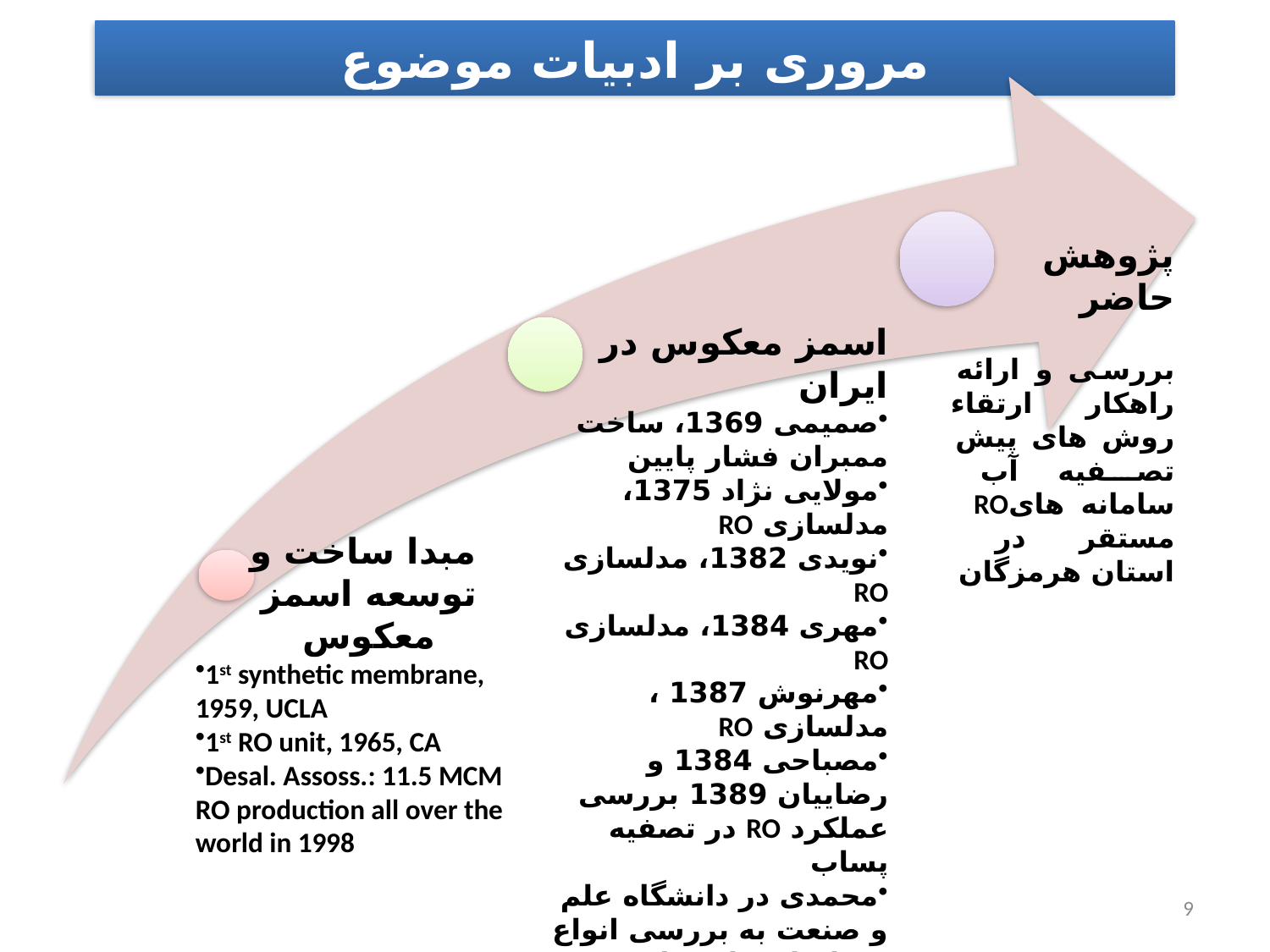

مروری بر ادبیات موضوع
مبدا ساخت و
توسعه اسمز معکوس
1st synthetic membrane, 1959, UCLA
1st RO unit, 1965, CA
Desal. Assoss.: 11.5 MCM RO production all over the world in 1998
اسمز معکوس در ایران
صمیمی 1369، ساخت ممبران فشار پایین
مولایی نژاد 1375، مدلسازی RO
نویدی 1382، مدلسازی RO
مهری 1384، مدلسازی RO
مهرنوش 1387 ، مدلسازی RO
مصباحی 1384 و رضاییان 1389 بررسی عملکرد RO در تصفیه پساب
محمدی در دانشگاه علم و صنعت به بررسی انواع غشا ها پرداخته است
پژوهش حاضر

بررسی و ارائه راهکار ارتقاء روش های پیش تصفیه آب سامانه هایRO  مستقر در استان هرمزگان
9